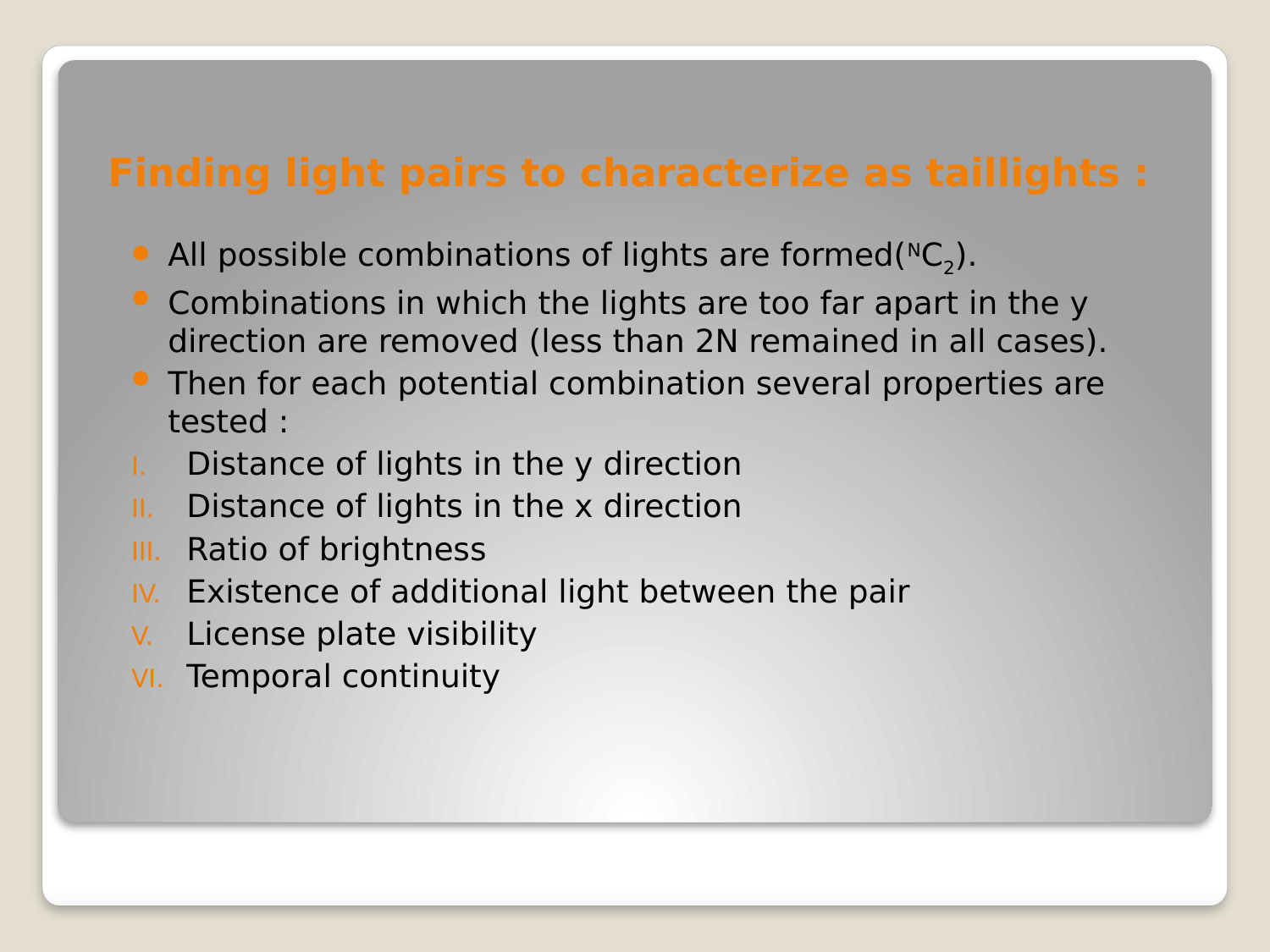

# Finding light pairs to characterize as taillights :
All possible combinations of lights are formed(NC2).
Combinations in which the lights are too far apart in the y direction are removed (less than 2N remained in all cases).
Then for each potential combination several properties are tested :
Distance of lights in the y direction
Distance of lights in the x direction
Ratio of brightness
Existence of additional light between the pair
License plate visibility
Temporal continuity